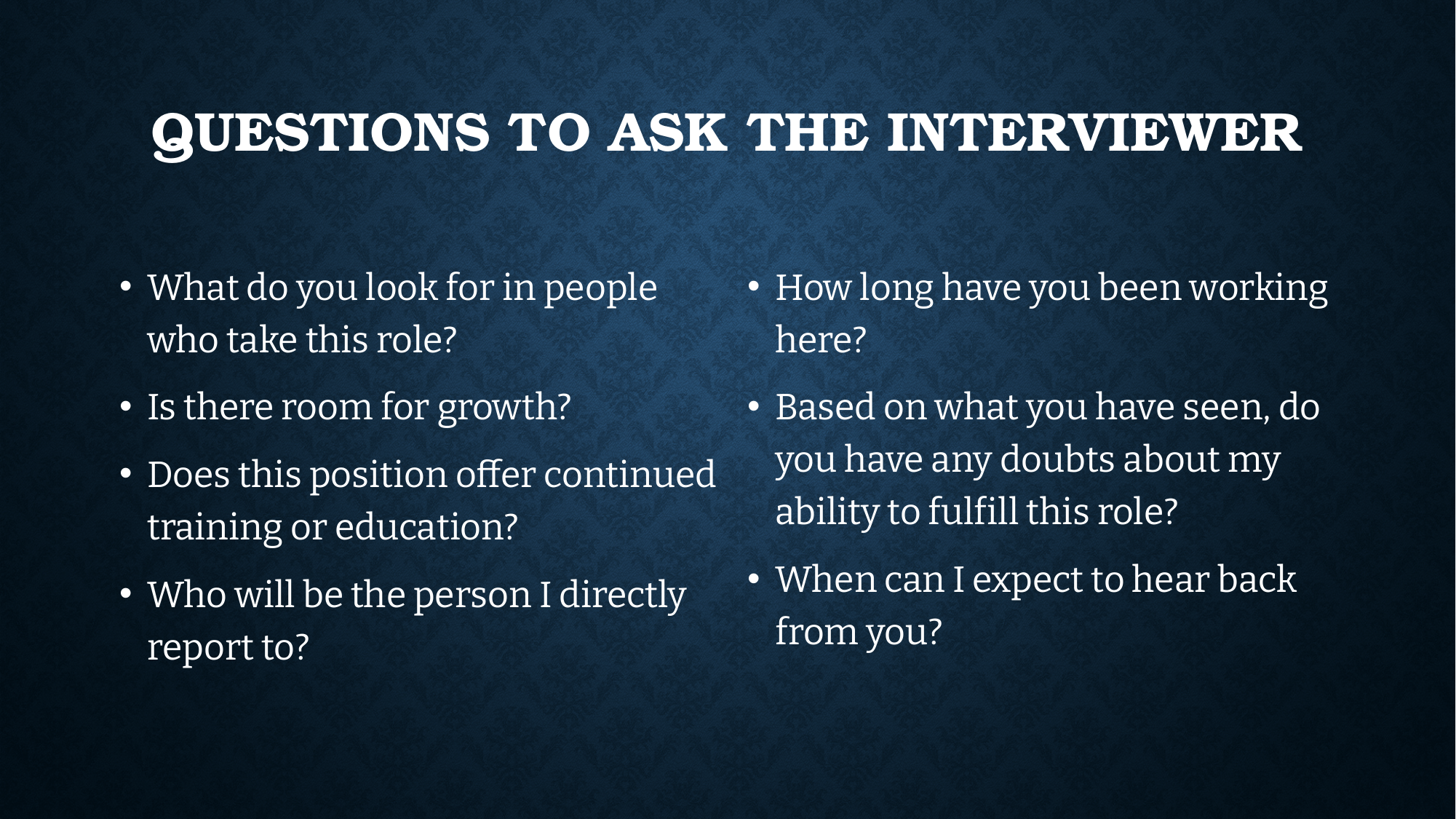

# Questions to ask the interviewer
What do you look for in people who take this role?
Is there room for growth?
Does this position offer continued training or education?
Who will be the person I directly report to?

How long have you been working here?
Based on what you have seen, do you have any doubts about my ability to fulfill this role?
When can I expect to hear back from you?